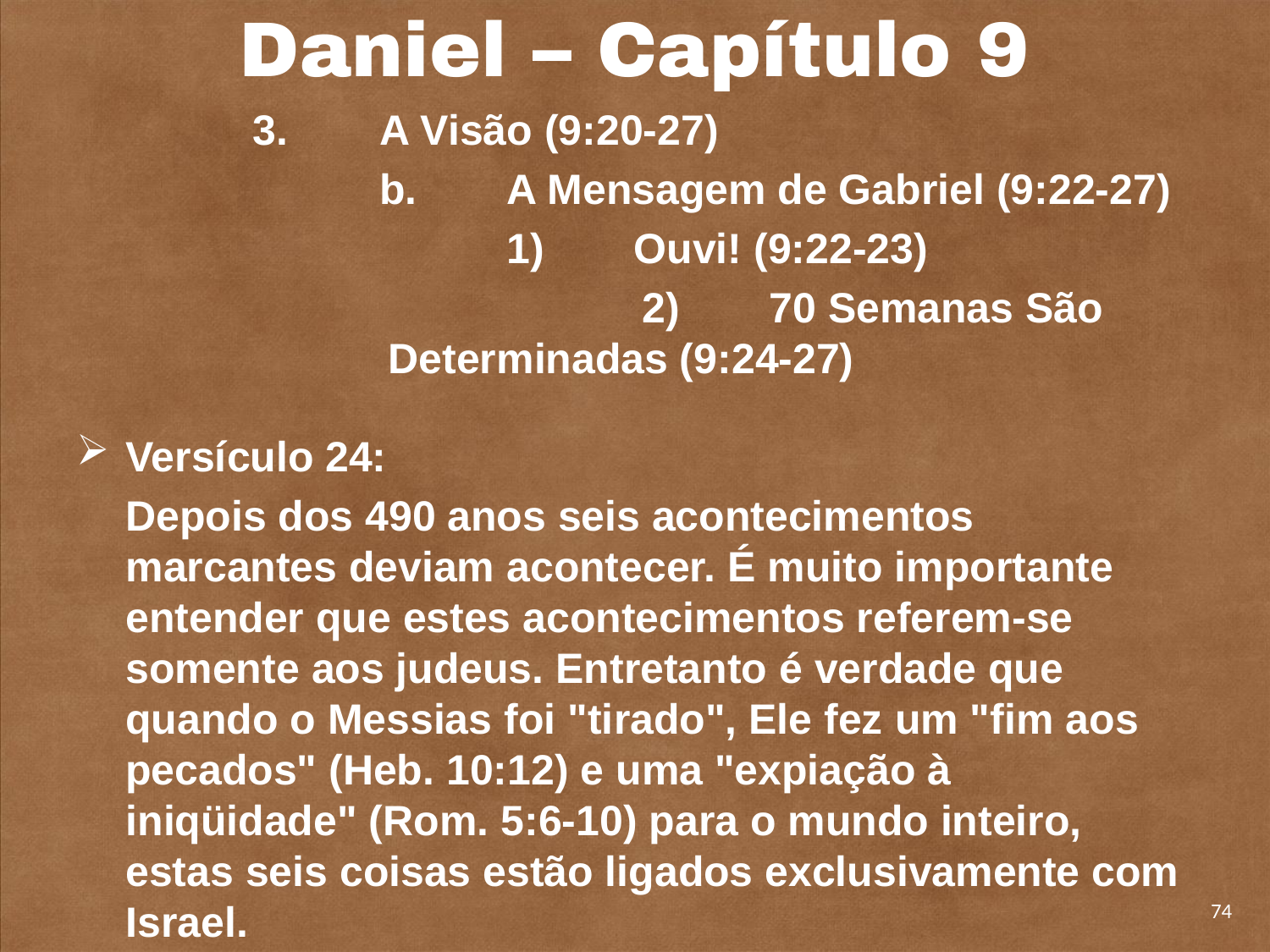

# Daniel – Capítulo 9
	3. 	A Visão (9:20-27)
		b. 	A Mensagem de Gabriel (9:22-27)
			1) 	Ouvi! (9:22-23)
			2) 	70 Semanas São Determinadas (9:24-27)

Versículo 24:
Depois dos 490 anos seis acontecimentos marcantes deviam acontecer. É muito importante entender que estes acontecimentos referem-se somente aos judeus. Entretanto é verdade que quando o Messias foi "tirado", Ele fez um "fim aos pecados" (Heb. 10:12) e uma "expiação à iniqüidade" (Rom. 5:6-10) para o mundo inteiro, estas seis coisas estão ligados exclusivamente com Israel.
74